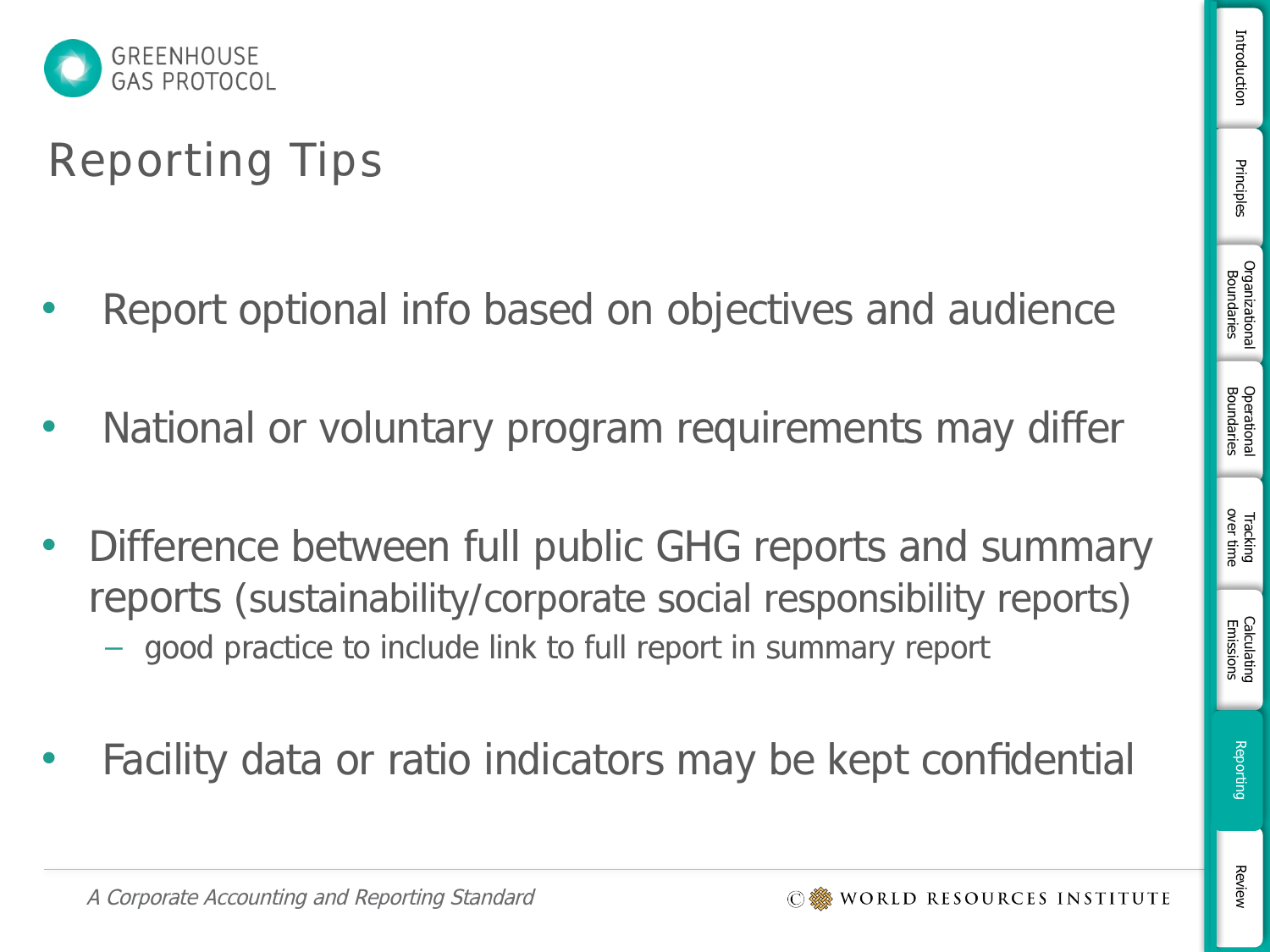

# Reporting Tips
 Report optional info based on objectives and audience

 National or voluntary program requirements may differ

Difference between full public GHG reports and summary reports (sustainability/corporate social responsibility reports)
good practice to include link to full report in summary report

 Facility data or ratio indicators may be kept confidential